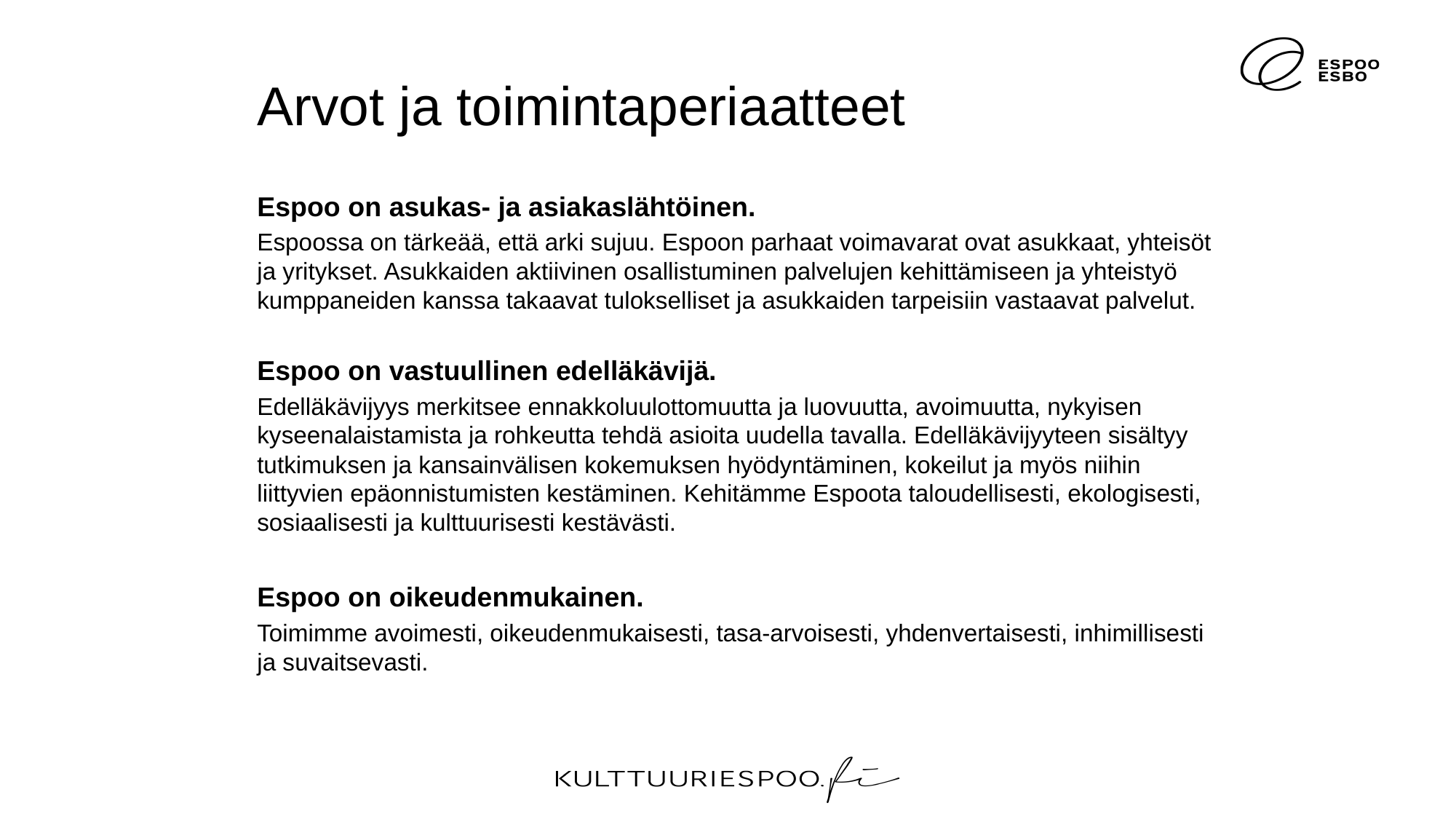

Arvot ja toimintaperiaatteet
Espoo on asukas- ja asiakaslähtöinen.
Espoossa on tärkeää, että arki sujuu. Espoon parhaat voimavarat ovat asukkaat, yhteisöt ja yritykset. Asukkaiden aktiivinen osallistuminen palvelujen kehittämiseen ja yhteistyö kumppaneiden kanssa takaavat tulokselliset ja asukkaiden tarpeisiin vastaavat palvelut.

Espoo on vastuullinen edelläkävijä.
Edelläkävijyys merkitsee ennakkoluulottomuutta ja luovuutta, avoimuutta, nykyisen kyseenalaistamista ja rohkeutta tehdä asioita uudella tavalla. Edelläkävijyyteen sisältyy tutkimuksen ja kansainvälisen kokemuksen hyödyntäminen, kokeilut ja myös niihin liittyvien epäonnistumisten kestäminen. Kehitämme Espoota taloudellisesti, ekologisesti, sosiaalisesti ja kulttuurisesti kestävästi.

Espoo on oikeudenmukainen.
Toimimme avoimesti, oikeudenmukaisesti, tasa-arvoisesti, yhdenvertaisesti, inhimillisesti ja suvaitsevasti.